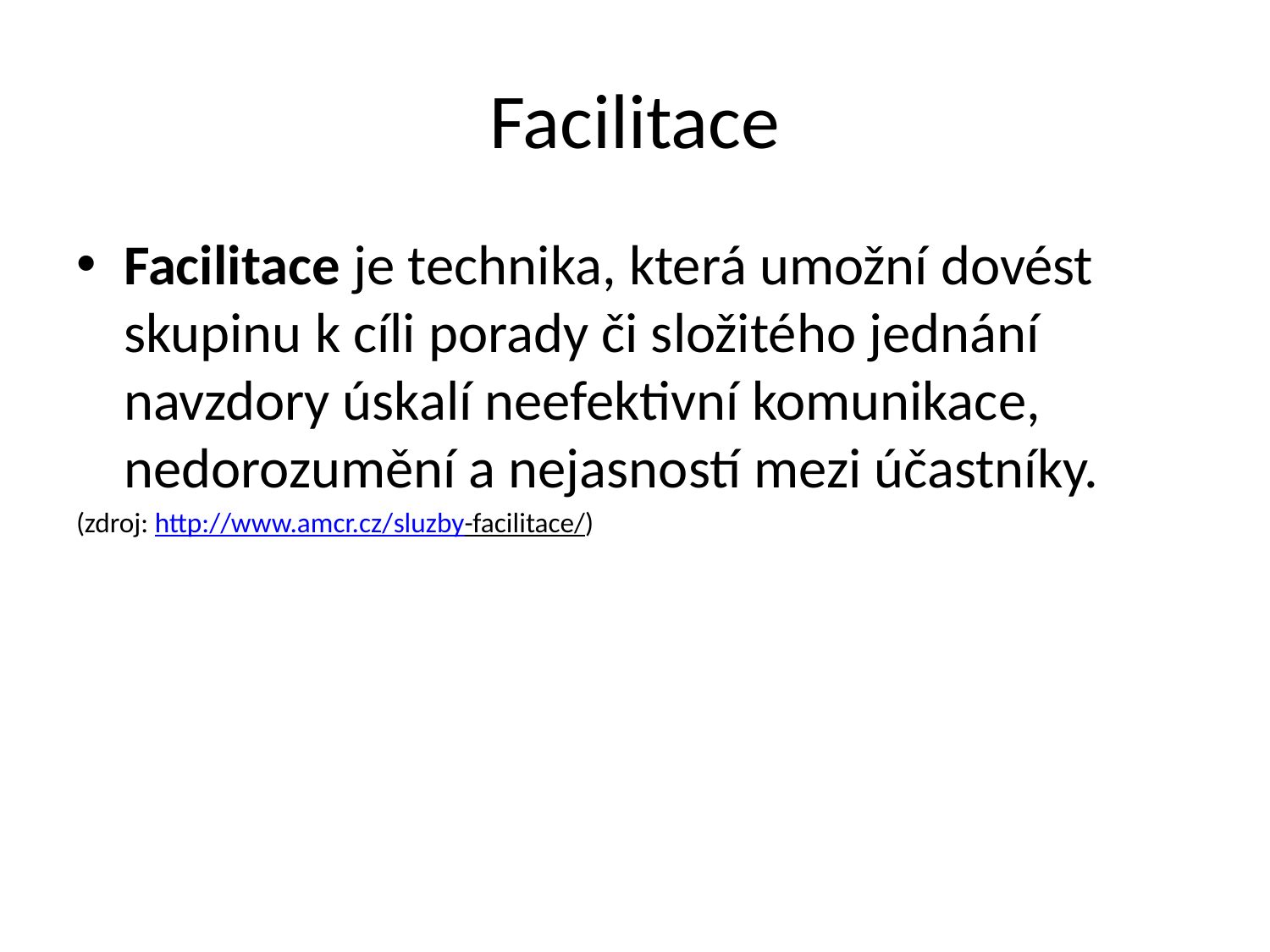

# Facilitace
Facilitace je technika, která umožní dovést skupinu k cíli porady či složitého jednání navzdory úskalí neefektivní komunikace, nedorozumění a nejasností mezi účastníky.
(zdroj: http://www.amcr.cz/sluzby-facilitace/)